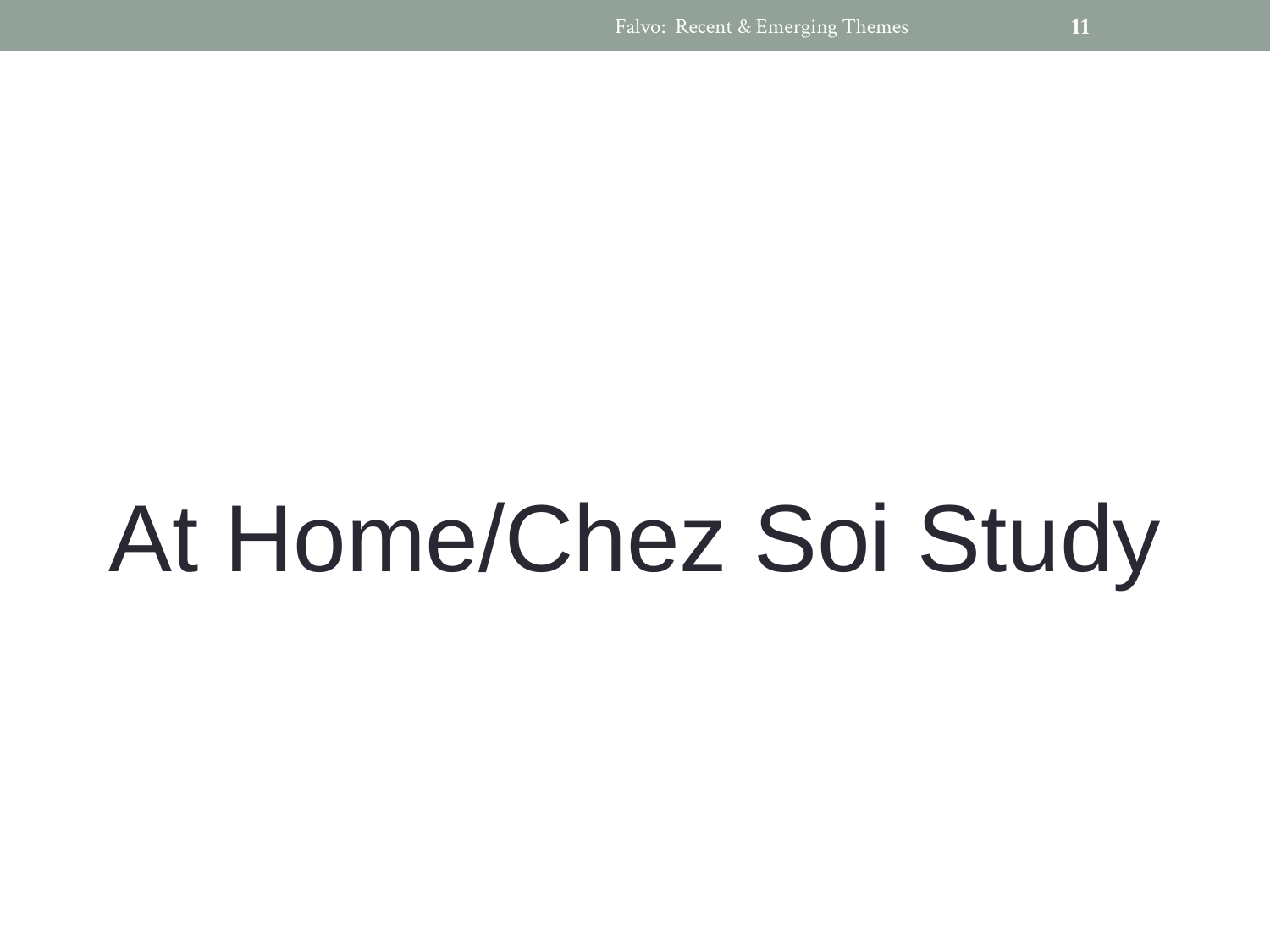

Falvo:  Recent & Emerging Themes
11

At Home/Chez Soi Study